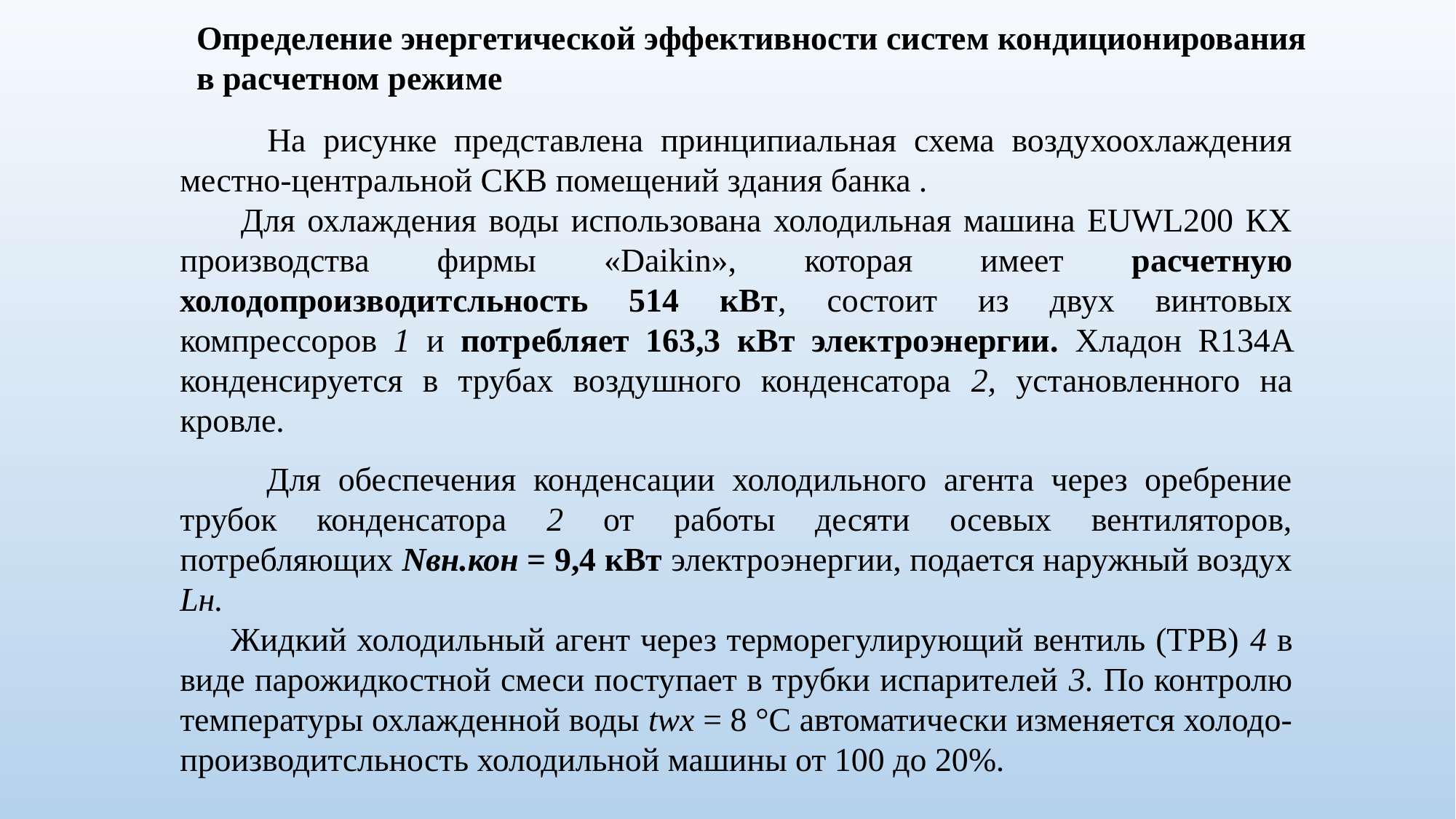

Определение энергетической эффективности систем кондиционирования в расчетном режиме
     На рисунке представлена принципиальная схема воздухоохлаждения местно-центральной СКВ помещений здания банка .
     Для охлаждения воды использована холодильная машина EUWL200 КХ производства фирмы «Daikin», которая имеет расчетную холодопроизводитсльность 514 кВт, состоит из двух винтовых компрессоров 1 и потребляет 163,3 кВт электроэнергии. Хладон R134A конденсируется в трубах воздушного конденсатора 2, установленного на кровле.
     Для обеспечения конденсации холодильного агента через оребрение трубок конденсатора 2 от работы десяти осевых вентиляторов, потребляющих Nвн.кон = 9,4 кВт электроэнергии, подается наружный воздух Lн.
     Жидкий холодильный агент через терморегулирующий вентиль (ТРВ) 4 в виде парожидкостной смеси поступает в трубки испарителей 3. По контролю температуры охлажденной воды twx = 8 °C автоматически изменяется холодо-производитсльность холодильной машины от 100 до 20%.